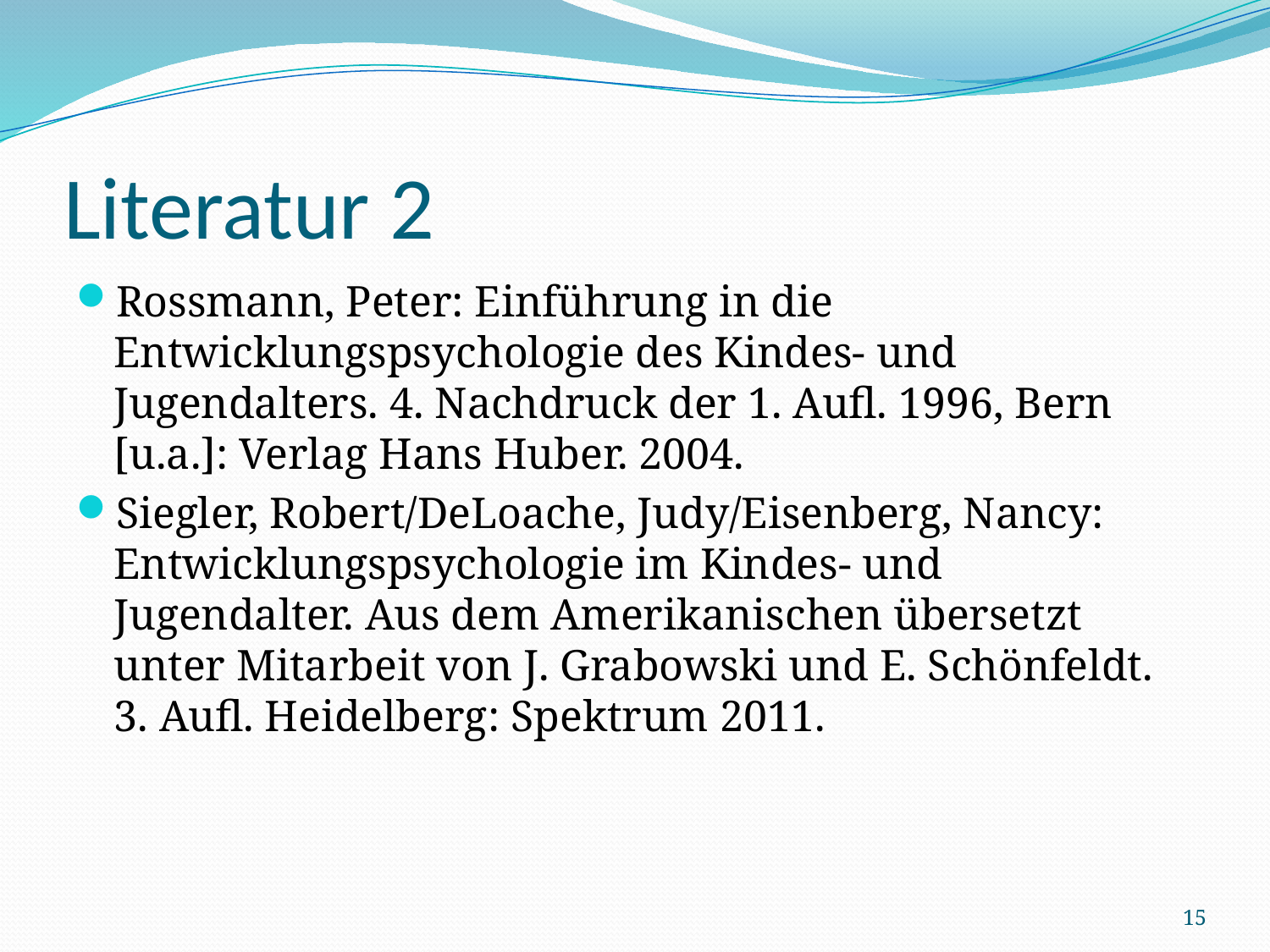

# Literatur 2
Rossmann, Peter: Einführung in die Entwicklungspsychologie des Kindes- und Jugendalters. 4. Nachdruck der 1. Aufl. 1996, Bern [u.a.]: Verlag Hans Huber. 2004.
Siegler, Robert/DeLoache, Judy/Eisenberg, Nancy: Entwicklungspsychologie im Kindes- und Jugendalter. Aus dem Amerikanischen übersetzt unter Mitarbeit von J. Grabowski und E. Schönfeldt. 3. Aufl. Heidelberg: Spektrum 2011.
15